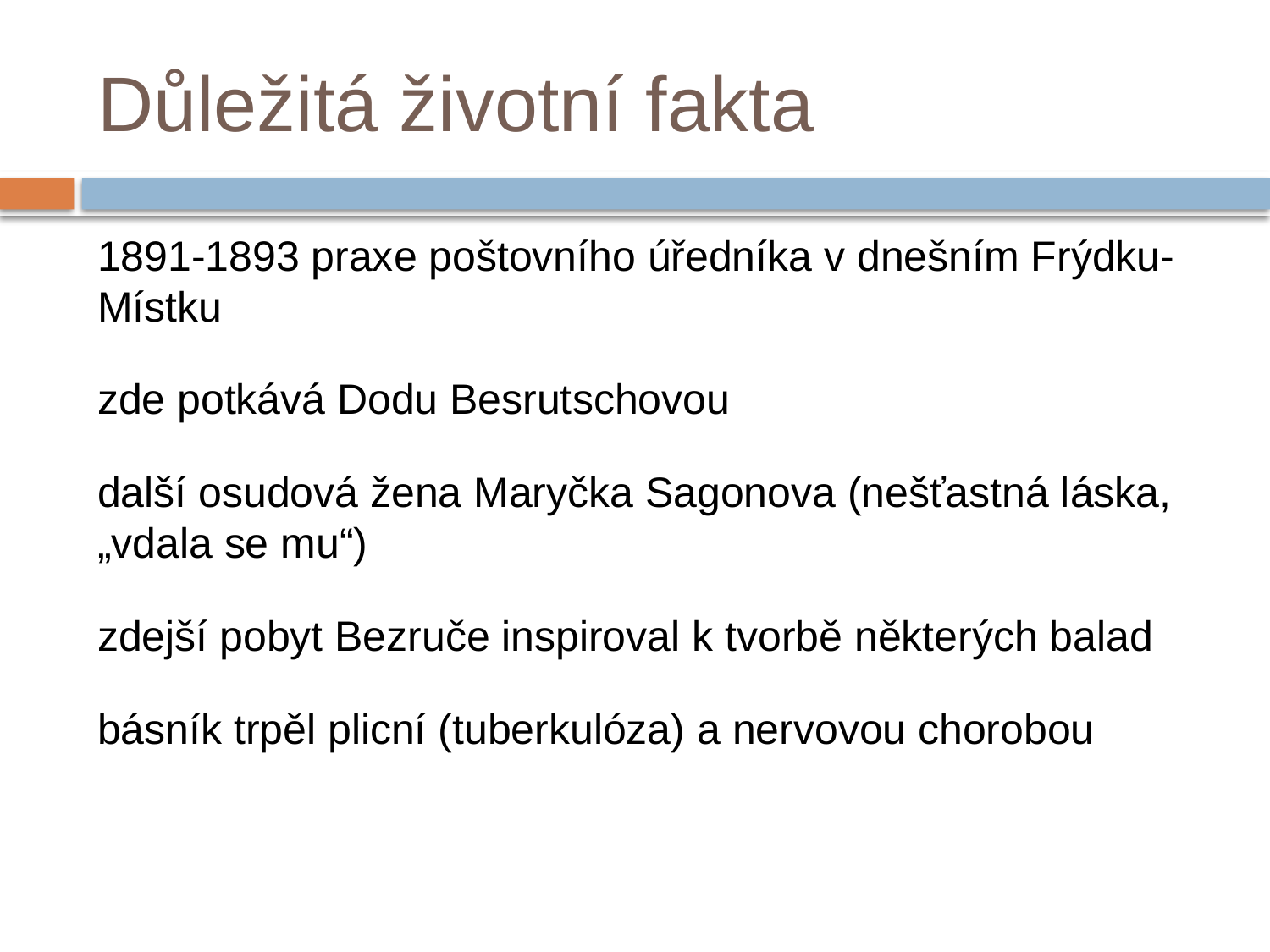

# Důležitá životní fakta
1891-1893 praxe poštovního úředníka v dnešním Frýdku-Místku
zde potkává Dodu Besrutschovou
další osudová žena Maryčka Sagonova (nešťastná láska, „vdala se mu“)
zdejší pobyt Bezruče inspiroval k tvorbě některých balad
básník trpěl plicní (tuberkulóza) a nervovou chorobou